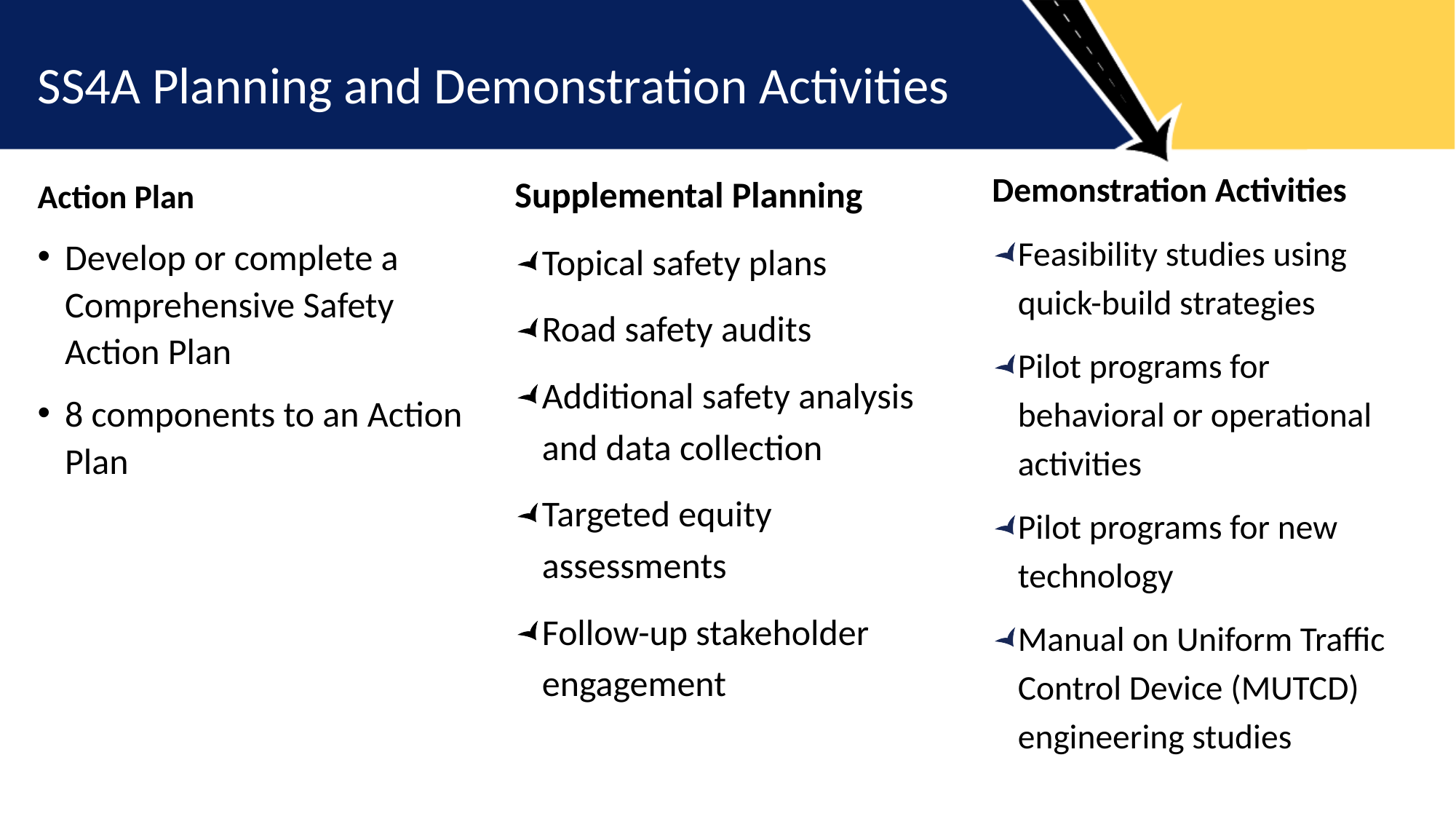

# SS4A Planning and Demonstration Activities
Action Plan
Develop or complete a Comprehensive Safety Action Plan
8 components to an Action Plan

Demonstration Activities
Feasibility studies using quick-build strategies
Pilot programs for behavioral or operational activities
Pilot programs for new technology
Manual on Uniform Traffic Control Device (MUTCD) engineering studies

Supplemental Planning
Topical safety plans
Road safety audits
Additional safety analysis and data collection
Targeted equity assessments
Follow-up stakeholder engagement